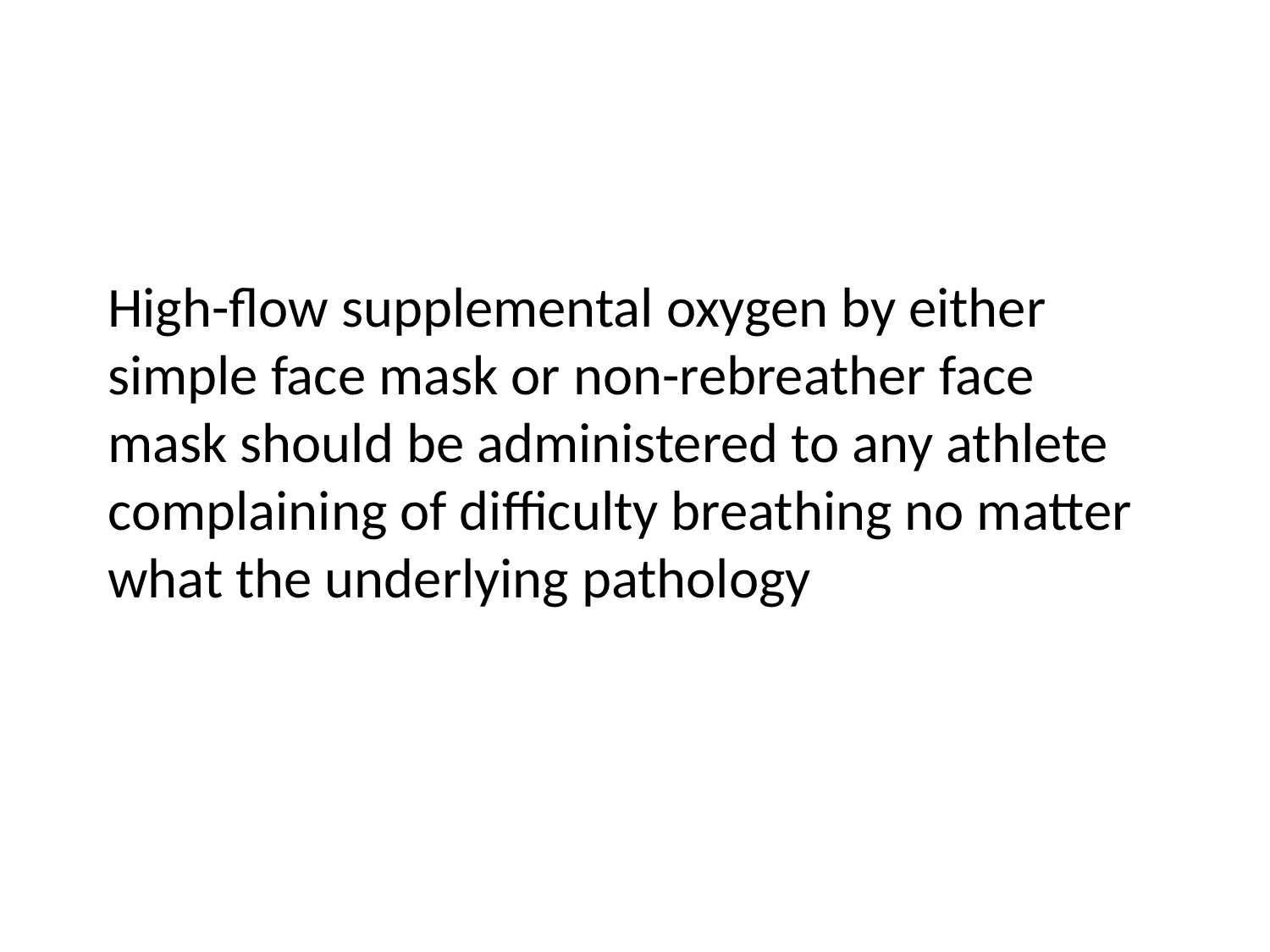

#

High-flow supplemental oxygen by either
simple face mask or non-rebreather face
mask should be administered to any athlete complaining of difficulty breathing no matter what the underlying pathology